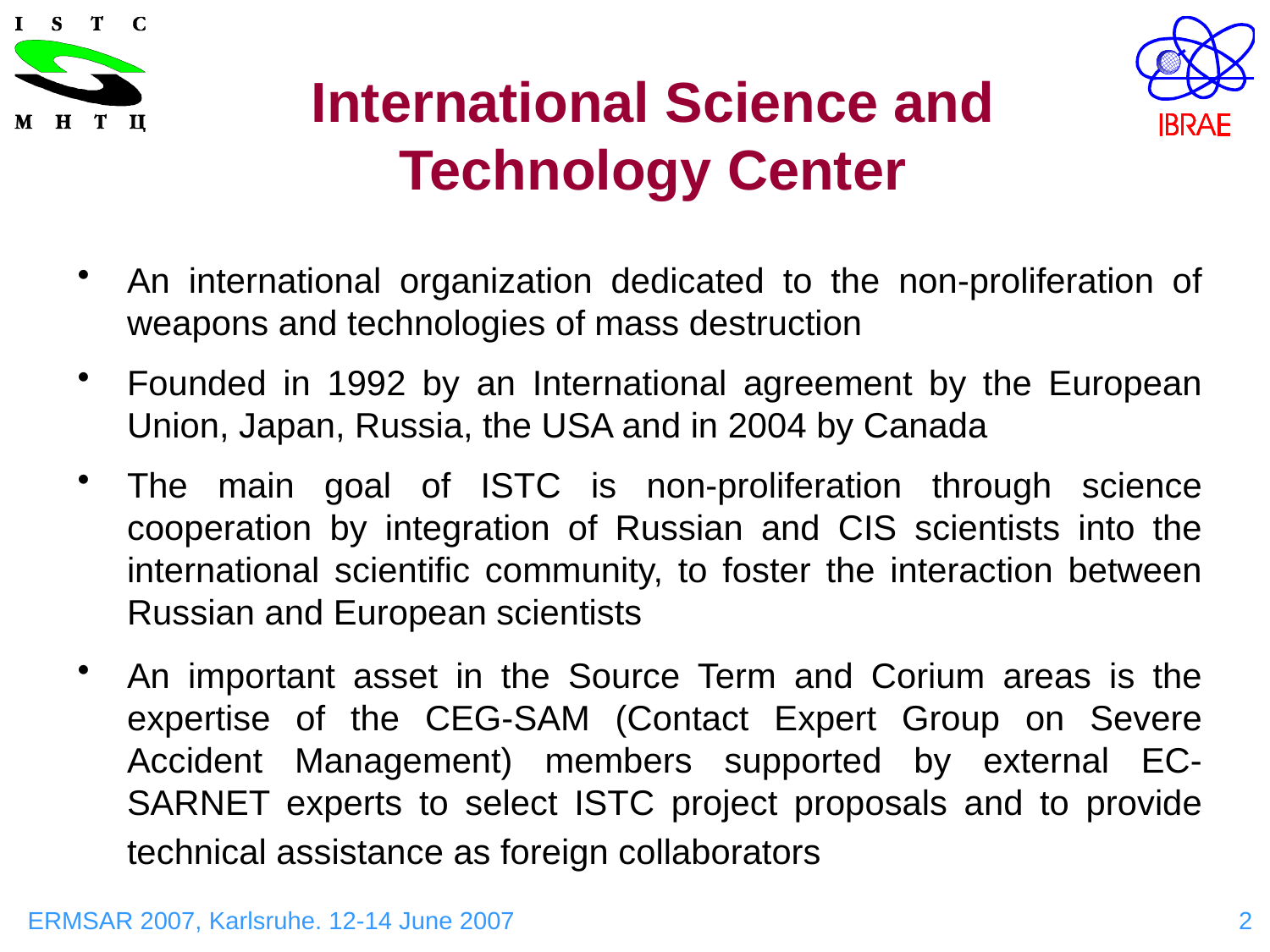

International Science and Technology Center

An international organization dedicated to the non-proliferation of weapons and technologies of mass destruction
Founded in 1992 by an International agreement by the European Union, Japan, Russia, the USA and in 2004 by Canada
The main goal of ISTC is non-proliferation through science cooperation by integration of Russian and CIS scientists into the international scientific community, to foster the interaction between Russian and European scientists
An important asset in the Source Term and Corium areas is the expertise of the CEG-SAM (Contact Expert Group on Severe Accident Management) members supported by external EC-SARNET experts to select ISTC project proposals and to provide technical assistance as foreign collaborators
ERMSAR 2007, Karlsruhe. 12-14 June 2007
2